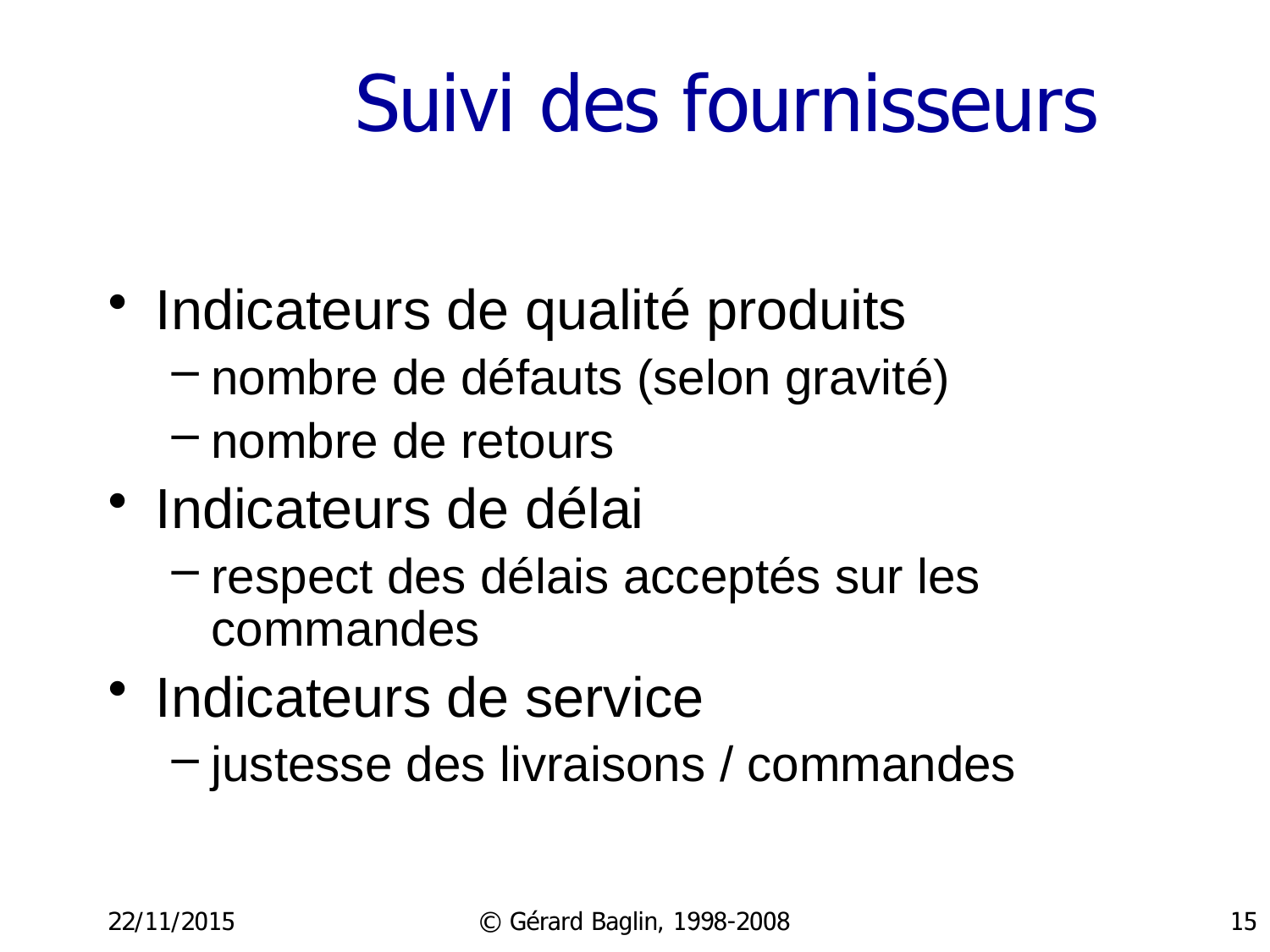

# Suivi des fournisseurs
Indicateurs de qualité produits
nombre de défauts (selon gravité)
nombre de retours
Indicateurs de délai
respect des délais acceptés sur les commandes
Indicateurs de service
justesse des livraisons / commandes
22/11/2015
© Gérard Baglin, 1998-2008
15